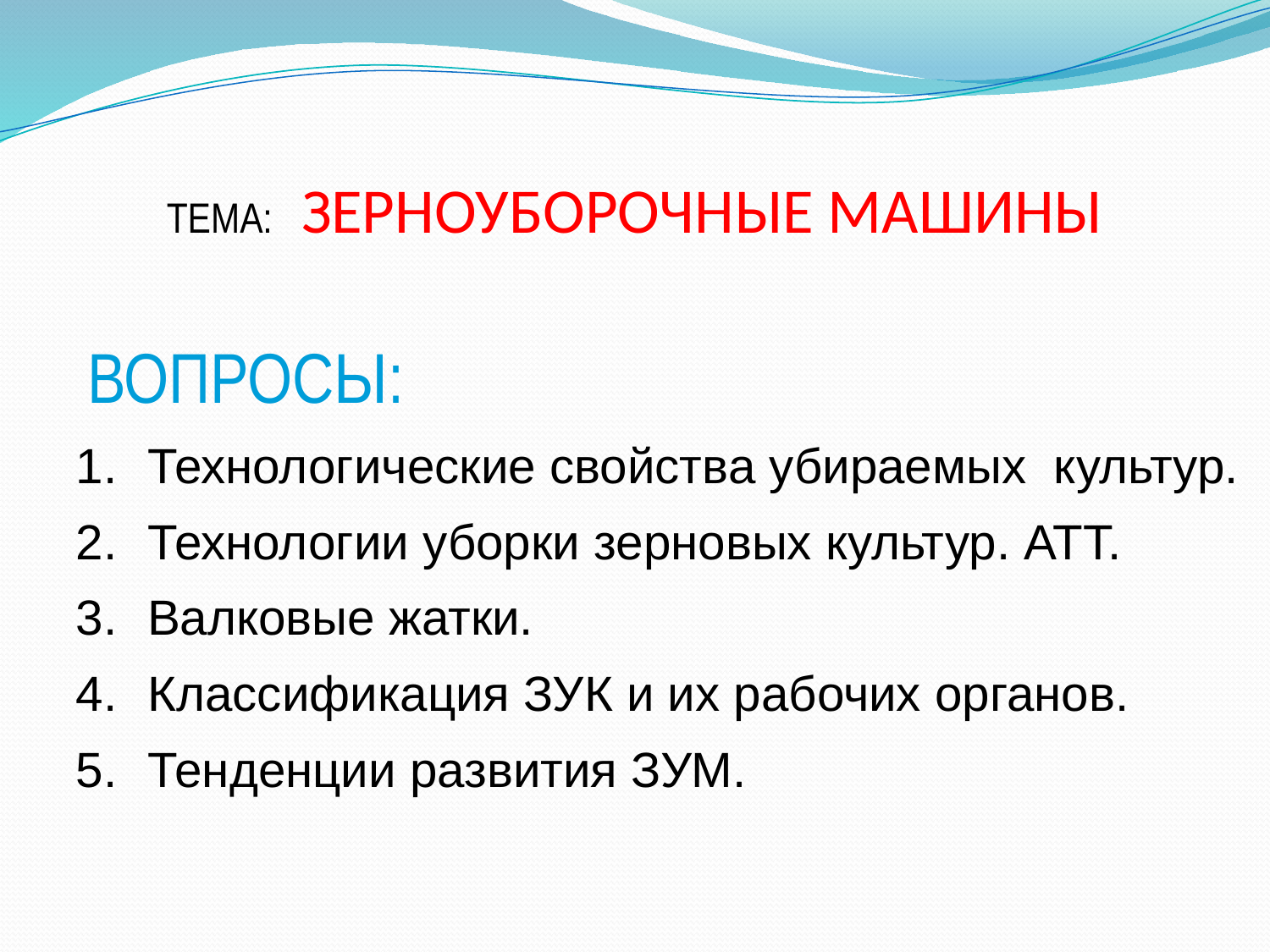

# ТЕМА:  ЗЕРНОУБОРОЧНЫЕ Машины
 ВОПРОСЫ:
Технологические свойства убираемых  культур.
Технологии уборки зерновых культур. АТТ.

Валковые жатки.

Классификация ЗУК и их рабочих органов.

Тенденции развития ЗУМ.